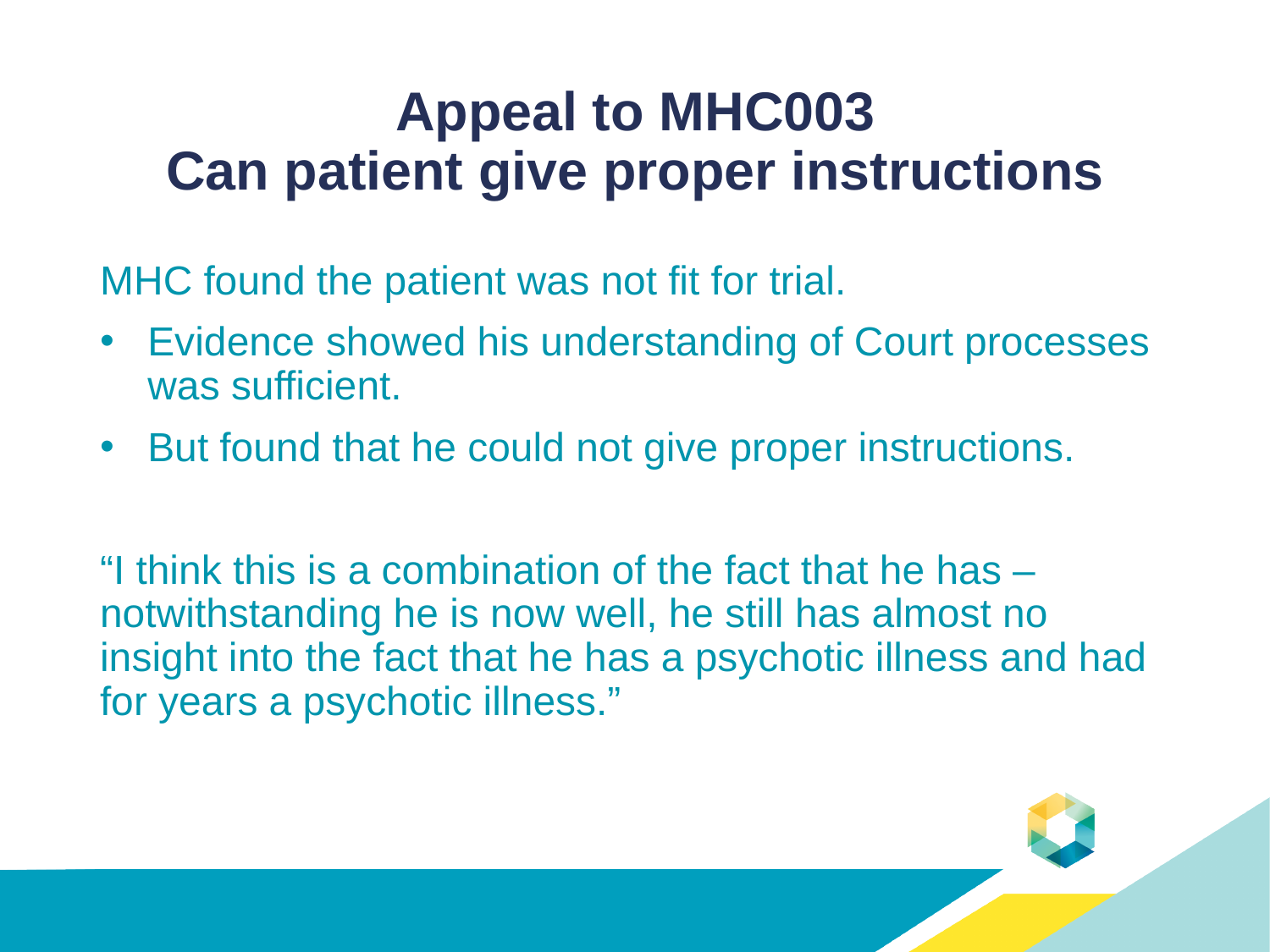

# Appeal to MHC003 Can patient give proper instructions
MHC found the patient was not fit for trial.
Evidence showed his understanding of Court processes was sufficient.
But found that he could not give proper instructions.

“I think this is a combination of the fact that he has – notwithstanding he is now well, he still has almost no insight into the fact that he has a psychotic illness and had for years a psychotic illness.”